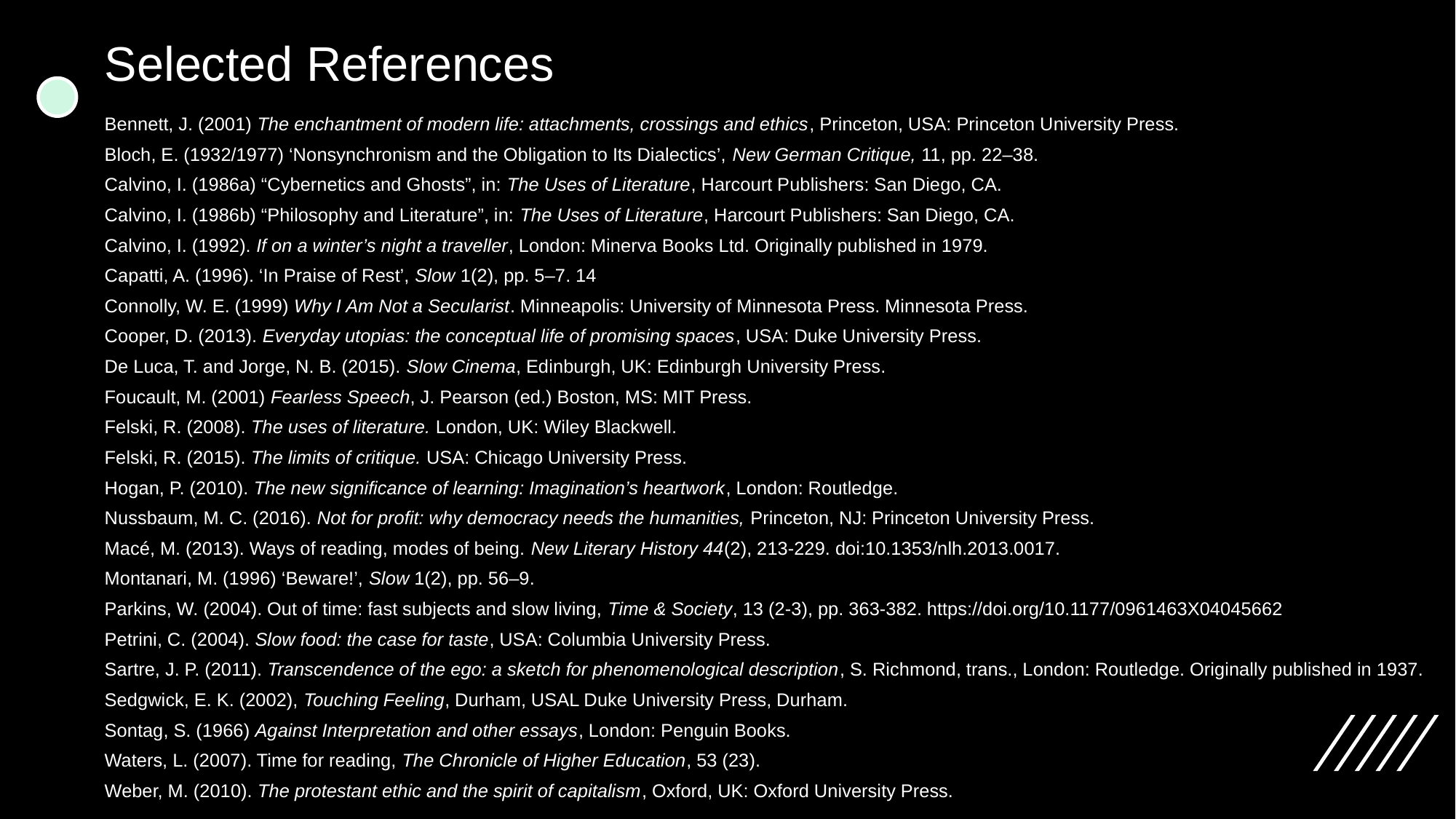

# Selected References
Bennett, J. (2001) The enchantment of modern life: attachments, crossings and ethics, Princeton, USA: Princeton University Press.
Bloch, E. (1932/1977) ‘Nonsynchronism and the Obligation to Its Dialectics’, New German Critique, 11, pp. 22–38.
Calvino, I. (1986a) “Cybernetics and Ghosts”, in: The Uses of Literature, Harcourt Publishers: San Diego, CA.
Calvino, I. (1986b) “Philosophy and Literature”, in: The Uses of Literature, Harcourt Publishers: San Diego, CA.
Calvino, I. (1992). If on a winter’s night a traveller, London: Minerva Books Ltd. Originally published in 1979.
Capatti, A. (1996). ‘In Praise of Rest’, Slow 1(2), pp. 5–7. 14
Connolly, W. E. (1999) Why I Am Not a Secularist. Minneapolis: University of Minnesota Press. Minnesota Press.
Cooper, D. (2013). Everyday utopias: the conceptual life of promising spaces, USA: Duke University Press.
De Luca, T. and Jorge, N. B. (2015). Slow Cinema, Edinburgh, UK: Edinburgh University Press.
Foucault, M. (2001) Fearless Speech, J. Pearson (ed.) Boston, MS: MIT Press.
Felski, R. (2008). The uses of literature. London, UK: Wiley Blackwell.
Felski, R. (2015). The limits of critique. USA: Chicago University Press.
Hogan, P. (2010). The new significance of learning: Imagination’s heartwork, London: Routledge.
Nussbaum, M. C. (2016). Not for profit: why democracy needs the humanities, Princeton, NJ: Princeton University Press.
Macé, M. (2013). Ways of reading, modes of being. New Literary History 44(2), 213-229. doi:10.1353/nlh.2013.0017.
Montanari, M. (1996) ‘Beware!’, Slow 1(2), pp. 56–9.
Parkins, W. (2004). Out of time: fast subjects and slow living, Time & Society, 13 (2-3), pp. 363-382. https://doi.org/10.1177/0961463X04045662
Petrini, C. (2004). Slow food: the case for taste, USA: Columbia University Press.
Sartre, J. P. (2011). Transcendence of the ego: a sketch for phenomenological description, S. Richmond, trans., London: Routledge. Originally published in 1937.
Sedgwick, E. K. (2002), Touching Feeling, Durham, USAL Duke University Press, Durham.
Sontag, S. (1966) Against Interpretation and other essays, London: Penguin Books.
Waters, L. (2007). Time for reading, The Chronicle of Higher Education, 53 (23).
Weber, M. (2010). The protestant ethic and the spirit of capitalism, Oxford, UK: Oxford University Press.